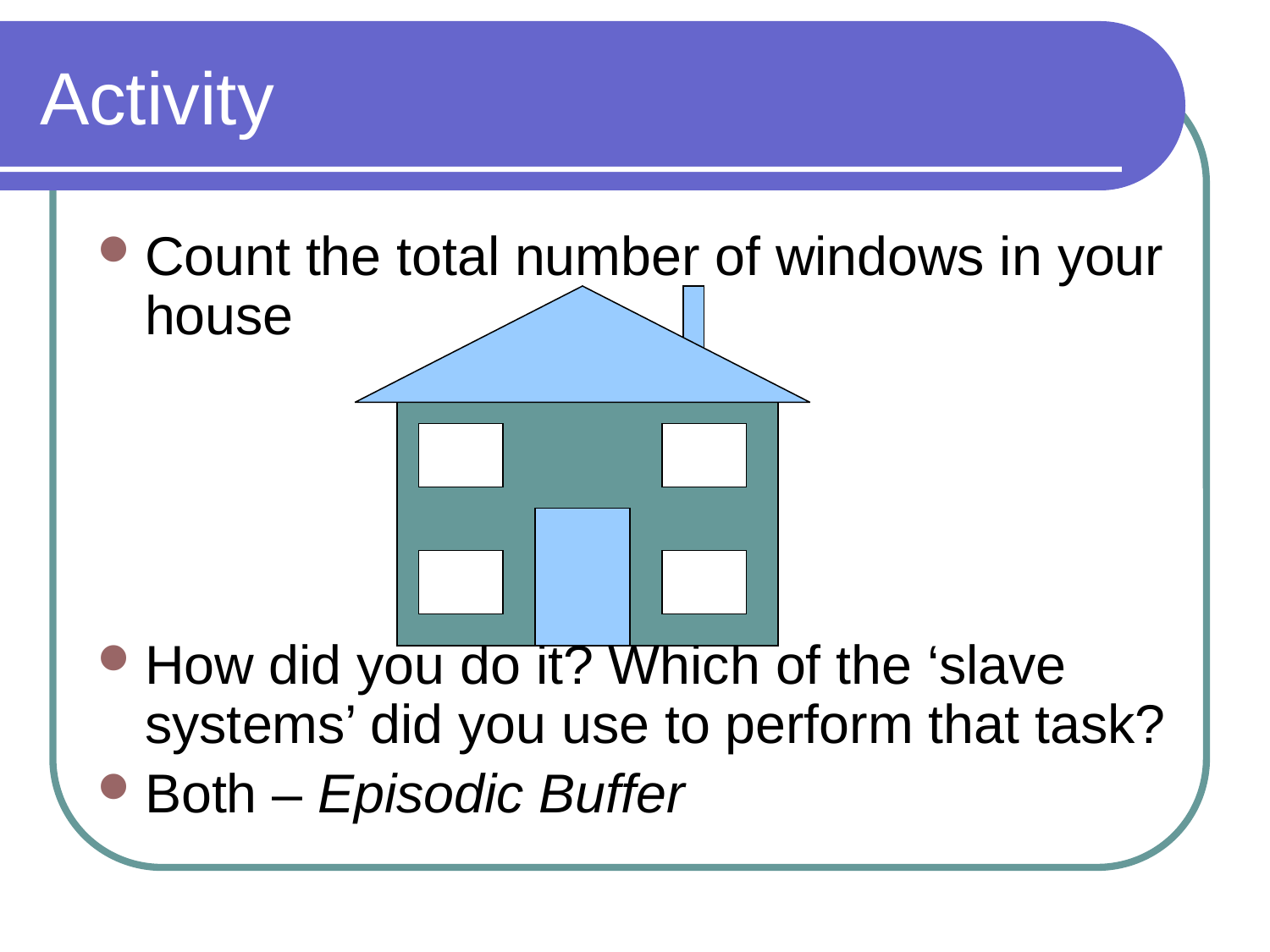

# Activity
Count the total number of windows in your house

How did you do it? Which of the ‘slave systems’ did you use to perform that task?
Both – Episodic Buffer